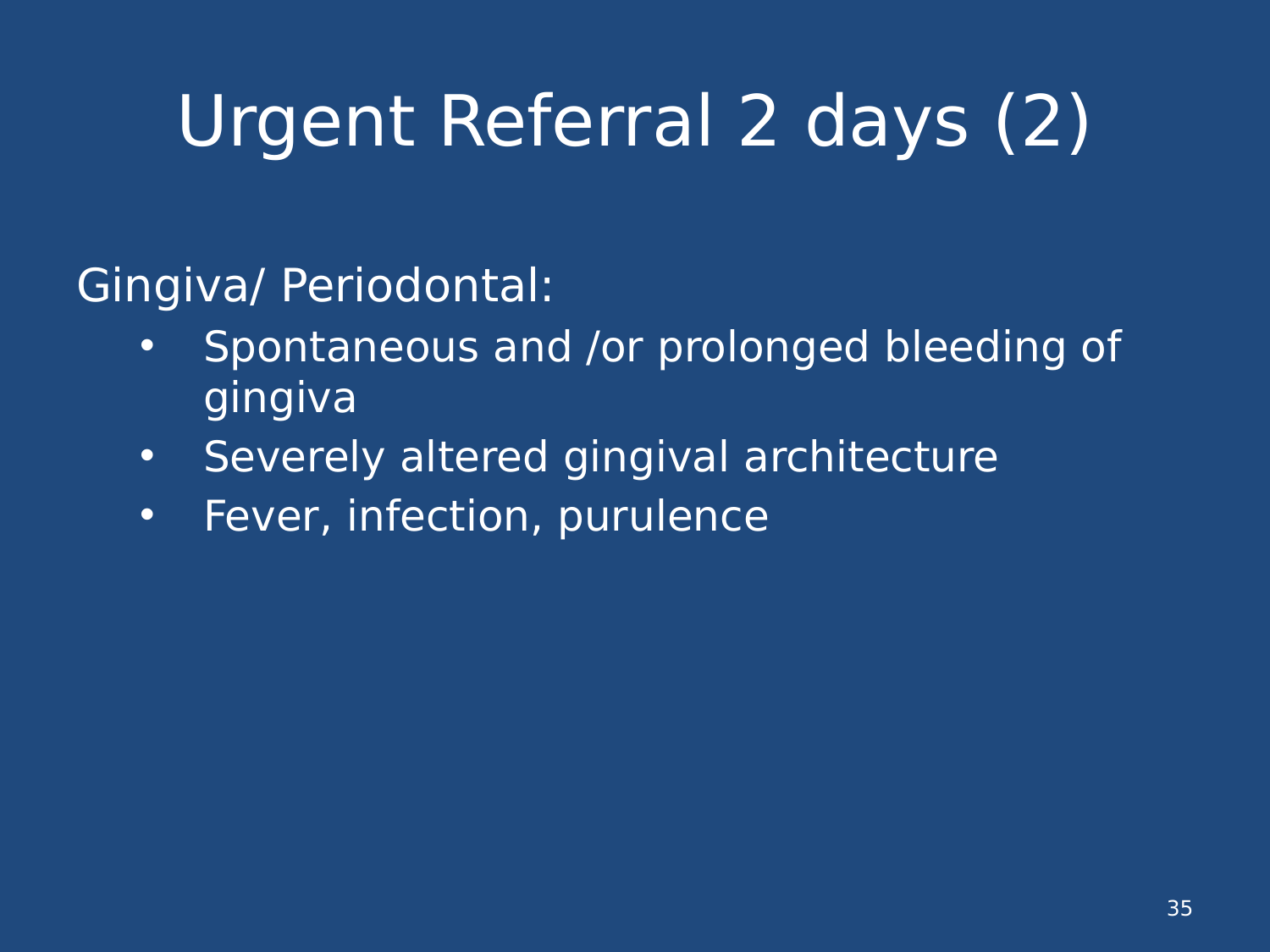

# Urgent Referral 2 days (2)
Gingiva/ Periodontal:
Spontaneous and /or prolonged bleeding of gingiva
Severely altered gingival architecture
Fever, infection, purulence
35